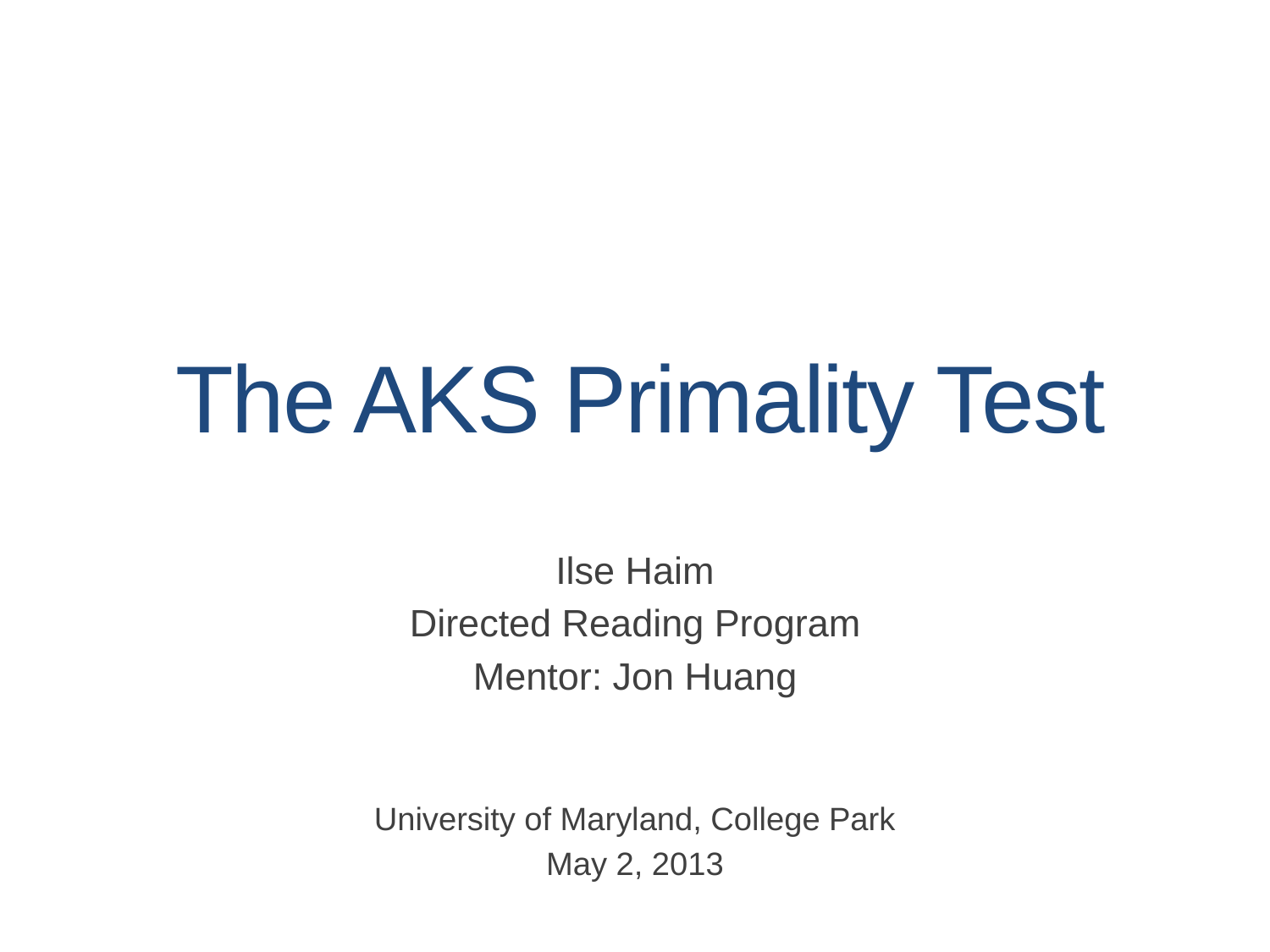

# The AKS Primality Test
Ilse Haim
Directed Reading Program
Mentor: Jon Huang

University of Maryland, College Park
May 2, 2013